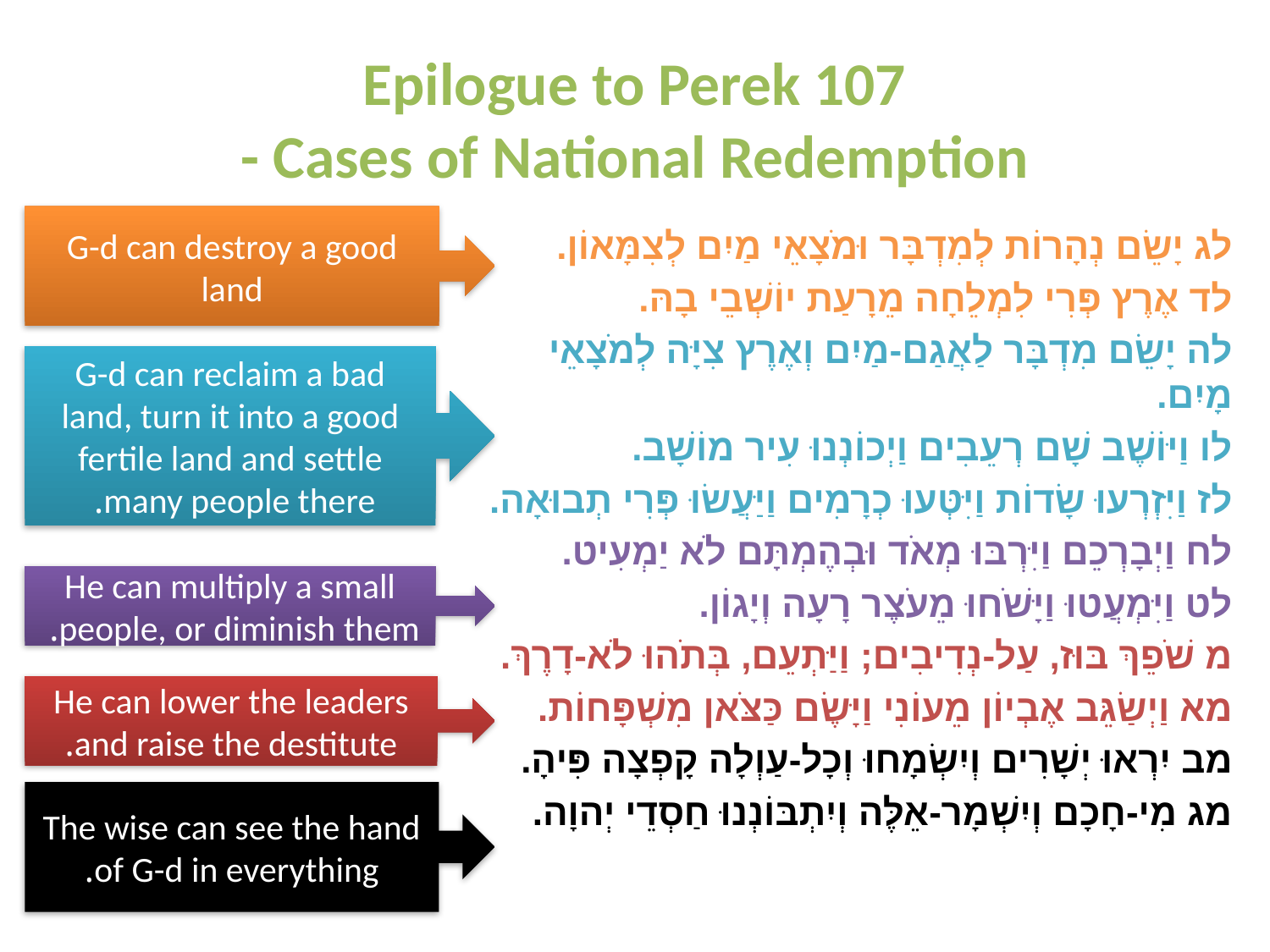

# Epilogue to Perek 107 - Cases of National Redemption
G-d can destroy a good land
לג יָשֵׂם נְהָרוֹת לְמִדְבָּר וּמֹצָאֵי מַיִם לְצִמָּאוֹן.
לד אֶרֶץ פְּרִי לִמְלֵחָה מֵרָעַת יוֹשְׁבֵי בָהּ.
לה יָשֵׂם מִדְבָּר לַאֲגַם-מַיִם וְאֶרֶץ צִיָּה לְמֹצָאֵי מָיִם.
לו וַיּוֹשֶׁב שָׁם רְעֵבִים וַיְכוֹנְנוּ עִיר מוֹשָׁב.
לז וַיִּזְרְעוּ שָׂדוֹת וַיִּטְּעוּ כְרָמִים וַיַּעֲשׂוּ פְּרִי תְבוּאָה.
לח וַיְבָרְכֵם וַיִּרְבּוּ מְאֹד וּבְהֶמְתָּם לֹא יַמְעִיט.
לט וַיִּמְעֲטוּ וַיָּשֹׁחוּ מֵעֹצֶר רָעָה וְיָגוֹן.
מ שֹׁפֵךְ בּוּז, עַל-נְדִיבִים; וַיַּתְעֵם, בְּתֹהוּ לֹא-דָרֶךְ.
מא וַיְשַׂגֵּב אֶבְיוֹן מֵעוֹנִי וַיָּשֶׂם כַּצֹּאן מִשְׁפָּחוֹת.
מב יִרְאוּ יְשָׁרִים וְיִשְׂמָחוּ וְכָל-עַוְלָה קָפְצָה פִּיהָ.
מג מִי-חָכָם וְיִשְׁמָר-אֵלֶּה וְיִתְבּוֹנְנוּ חַסְדֵי יְהוָה.

G-d can reclaim a bad land, turn it into a good fertile land and settle many people there.
He can multiply a small people, or diminish them.
He can lower the leaders and raise the destitute.
The wise can see the hand of G-d in everything.